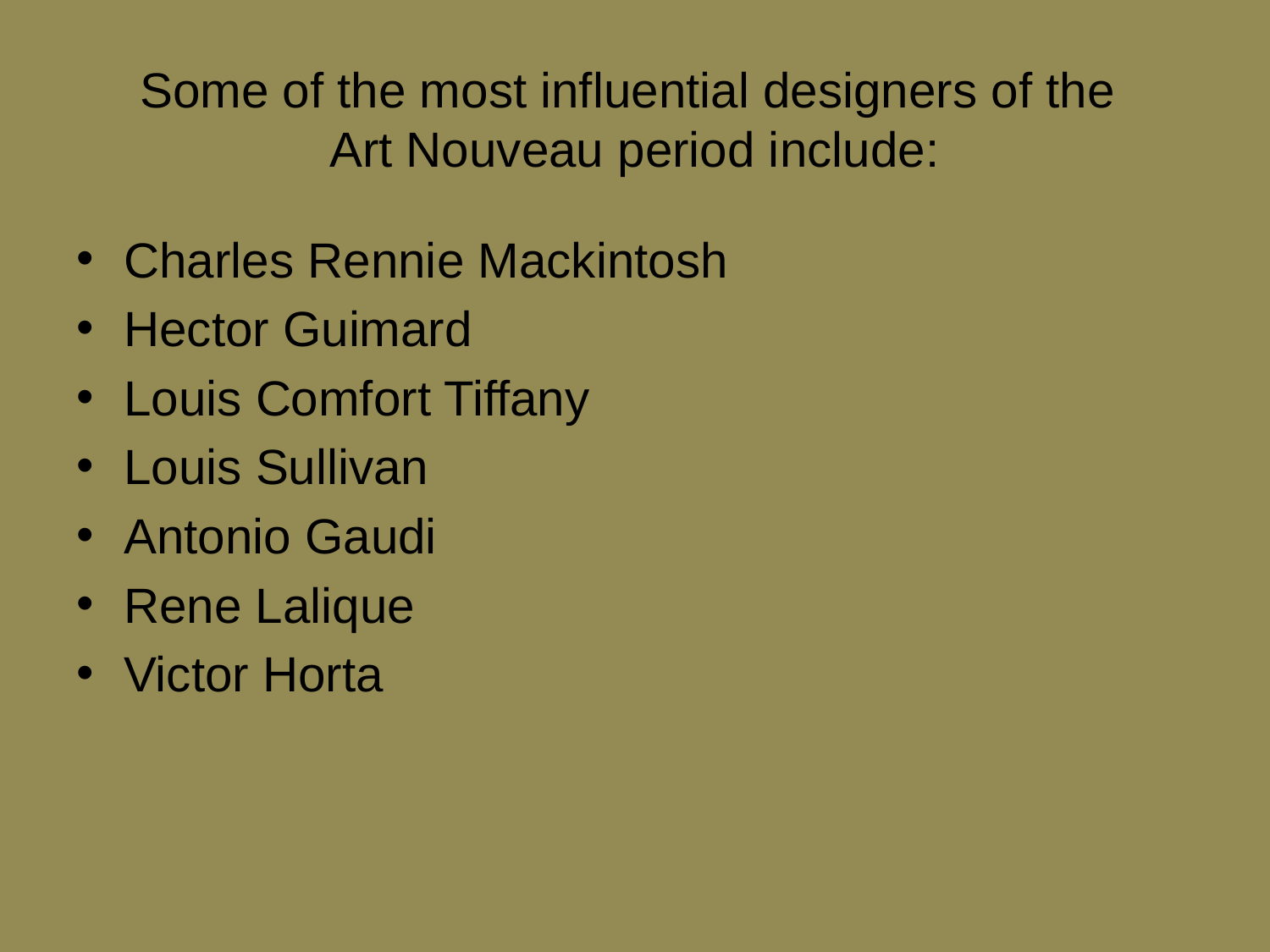

# Some of the most influential designers of the Art Nouveau period include:
Charles Rennie Mackintosh
Hector Guimard
Louis Comfort Tiffany
Louis Sullivan
Antonio Gaudi
Rene Lalique
Victor Horta